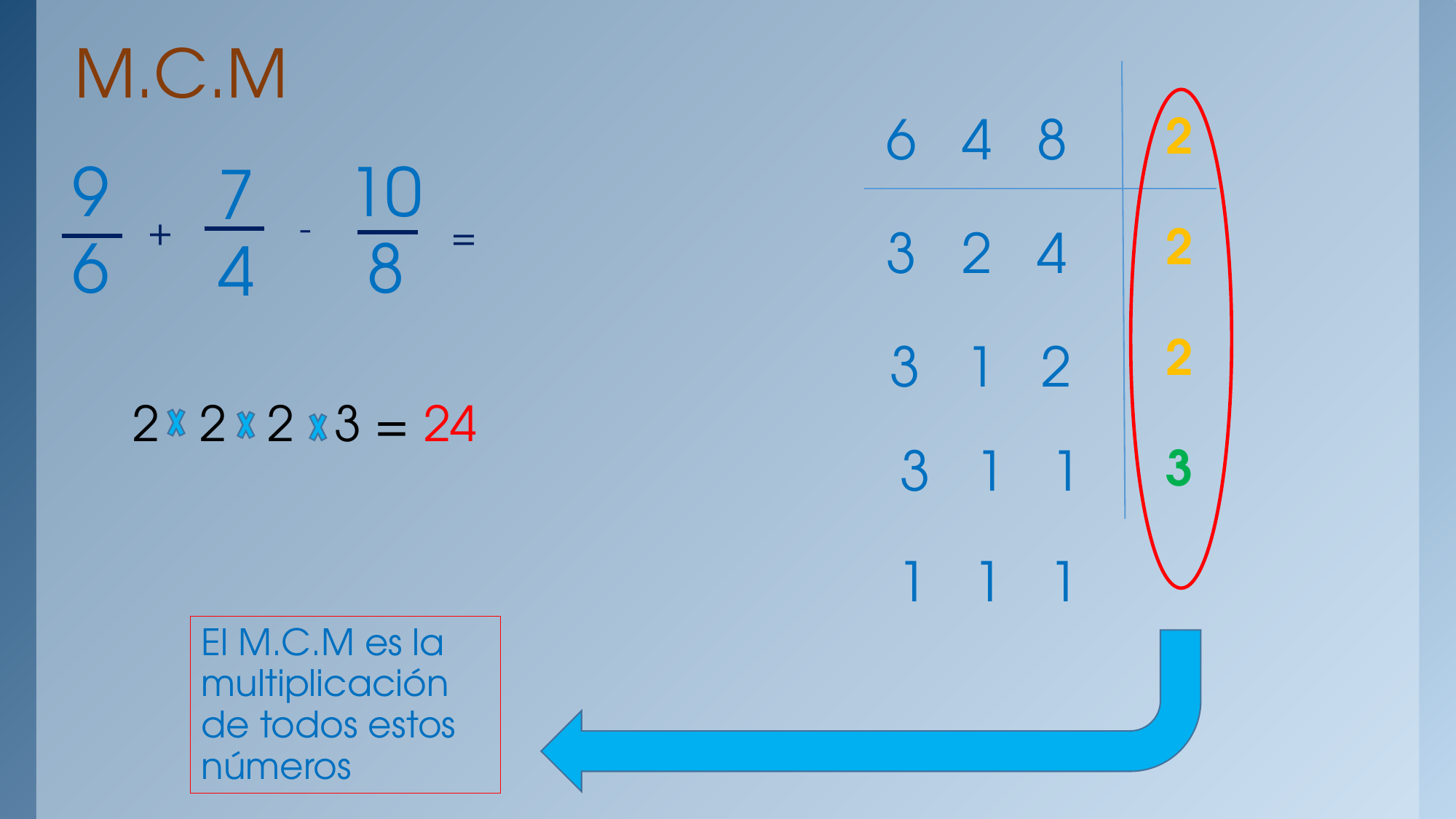

# M.C.M

6   4   8
2

2

2

3

9
6
10
 8

7
4
-
+
=
3   2   4
 3   1   2
2   2   2   3 = 24

 3   1   1
 1   1   1
El M.C.M es la multiplicación de todos estos números